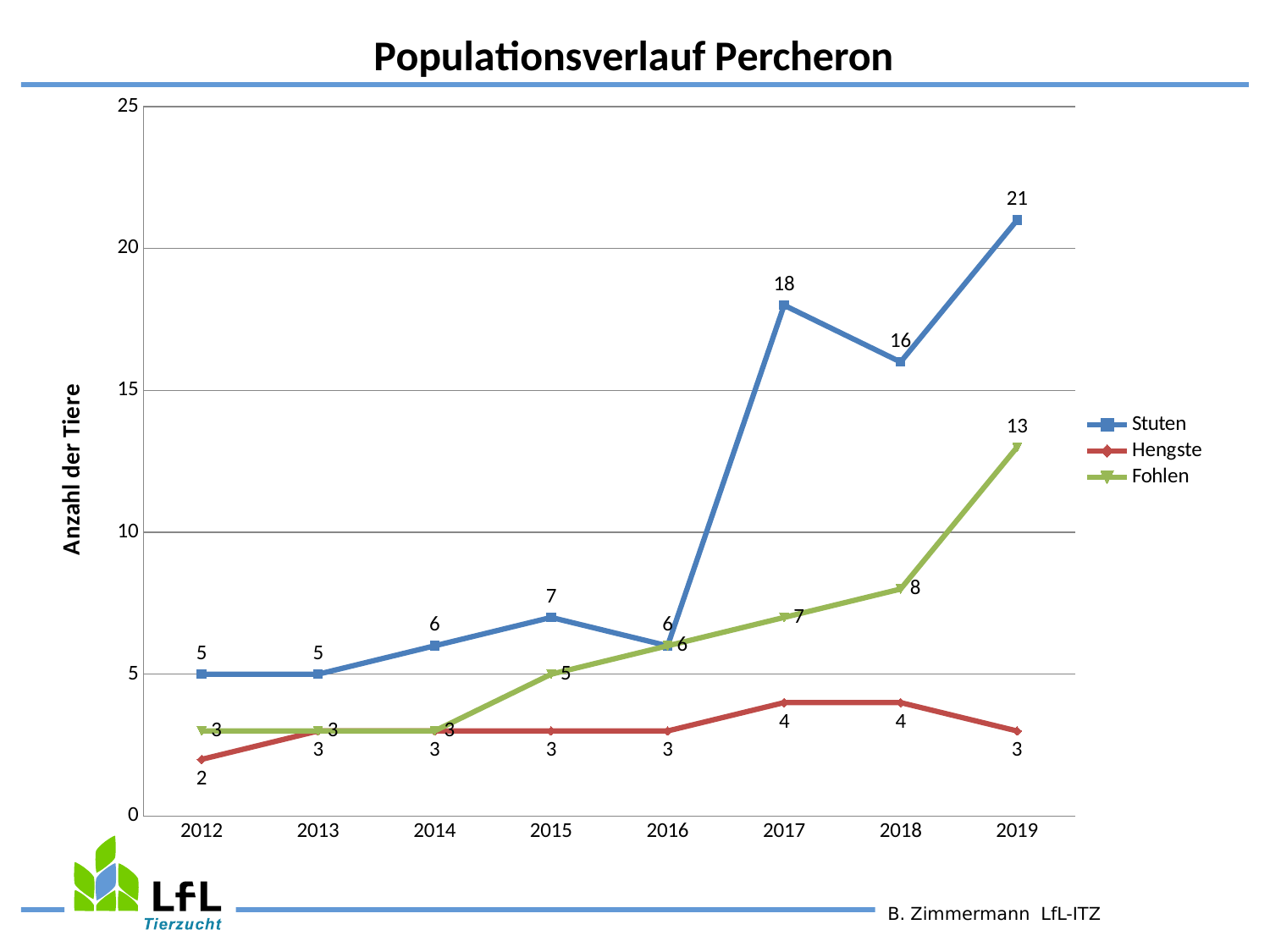

### Chart: Populationsverlauf Percheron

| Category | Stuten | Hengste  | Fohlen |
|---|---|---|---|
| 2012 | 5.0 | 2.0 | 3.0 |
| 2013 | 5.0 | 3.0 | 3.0 |
| 2014 | 6.0 | 3.0 | 3.0 |
| 2015 | 7.0 | 3.0 | 5.0 |
| 2016 | 6.0 | 3.0 | 6.0 |
| 2017 | 18.0 | 4.0 | 7.0 |
| 2018 | 16.0 | 4.0 | 8.0 |
| 2019 | 21.0 | 3.0 | 13.0 |